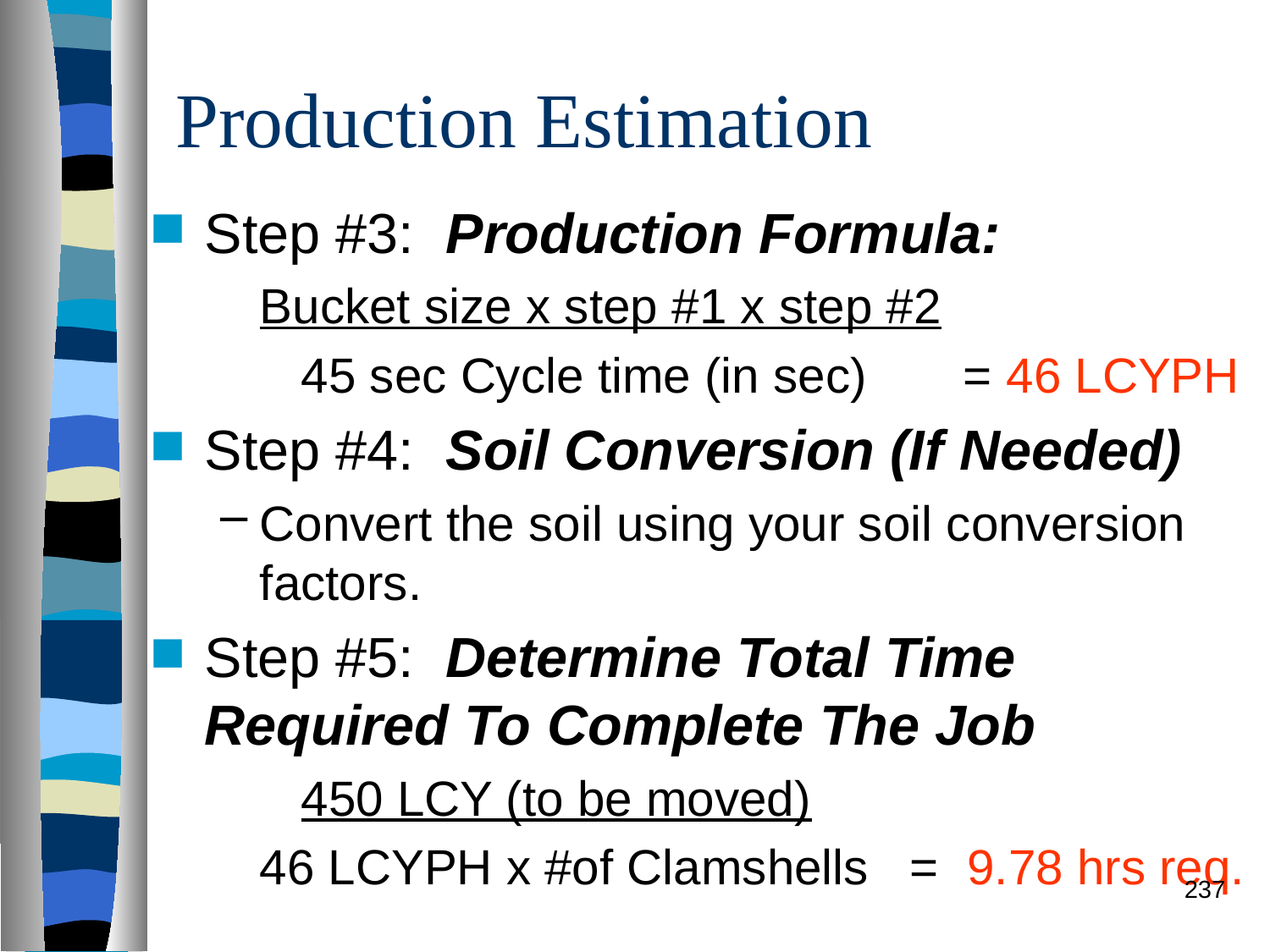

# Production Estimation
Step #3:  Production Formula:
Bucket size x step #1 x step #2
   45 sec Cycle time (in sec)       = 46 LCYPH
Step #4:  Soil Conversion (If Needed)
Convert the soil using your soil conversion factors.
Step #5:  Determine Total Time Required To Complete The Job
   450 LCY (to be moved)
46 LCYPH x #of Clamshells   =  9.78 hrs req.
237